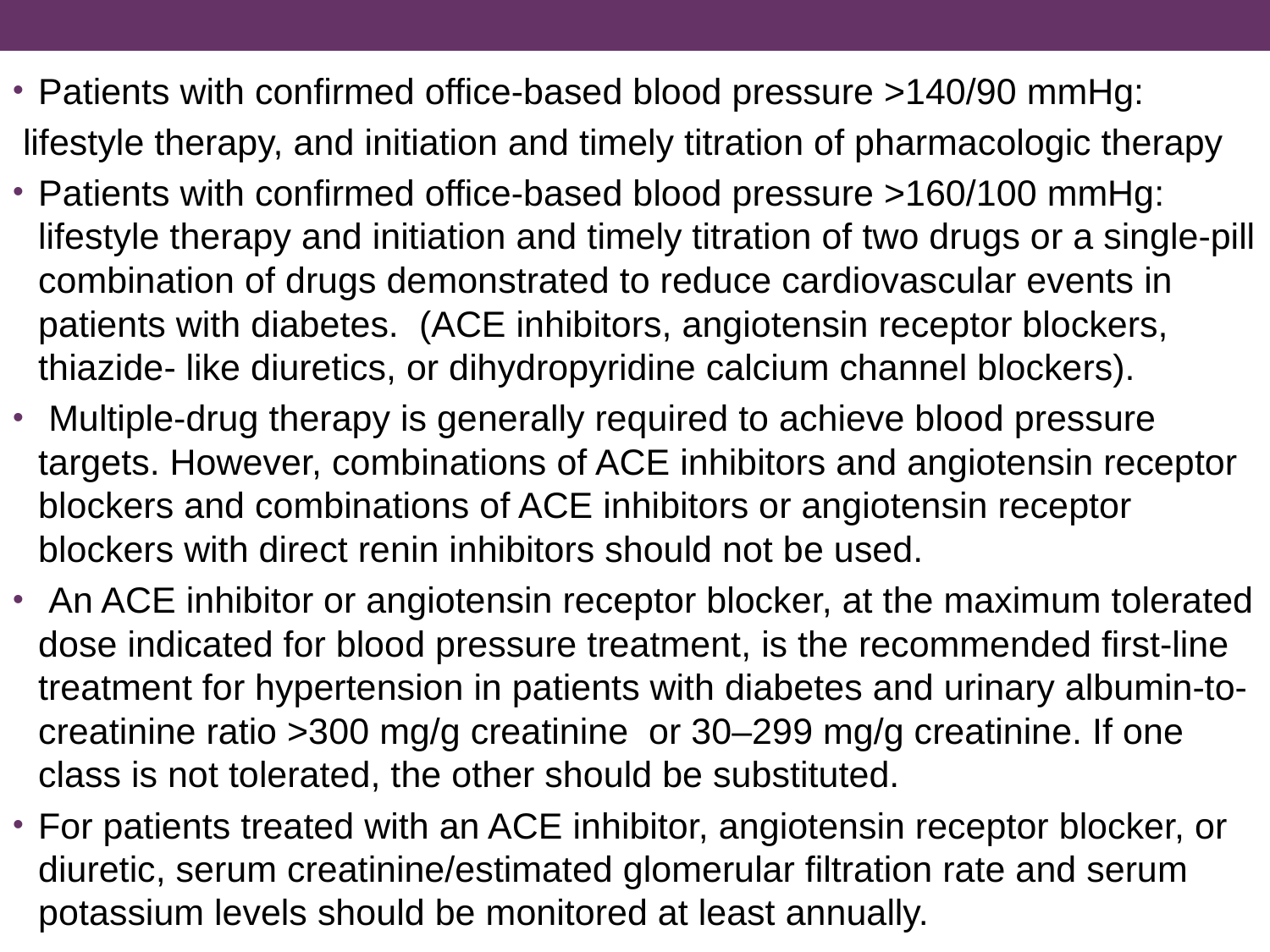

Patients with confirmed office-based blood pressure >140/90 mmHg:
 lifestyle therapy, and initiation and timely titration of pharmacologic therapy
Patients with confirmed office-based blood pressure >160/100 mmHg: lifestyle therapy and initiation and timely titration of two drugs or a single-pill combination of drugs demonstrated to reduce cardiovascular events in patients with diabetes.  (ACE inhibitors, angiotensin receptor blockers, thiazide- like diuretics, or dihydropyridine calcium channel blockers).
 Multiple-drug therapy is generally required to achieve blood pressure targets. However, combinations of ACE inhibitors and angiotensin receptor blockers and combinations of ACE inhibitors or angiotensin receptor blockers with direct renin inhibitors should not be used.
 An ACE inhibitor or angiotensin receptor blocker, at the maximum tolerated dose indicated for blood pressure treatment, is the recommended first-line treatment for hypertension in patients with diabetes and urinary albumin-to-creatinine ratio >300 mg/g creatinine  or 30–299 mg/g creatinine. If one class is not tolerated, the other should be substituted.
For patients treated with an ACE inhibitor, angiotensin receptor blocker, or diuretic, serum creatinine/estimated glomerular filtration rate and serum potassium levels should be monitored at least annually.